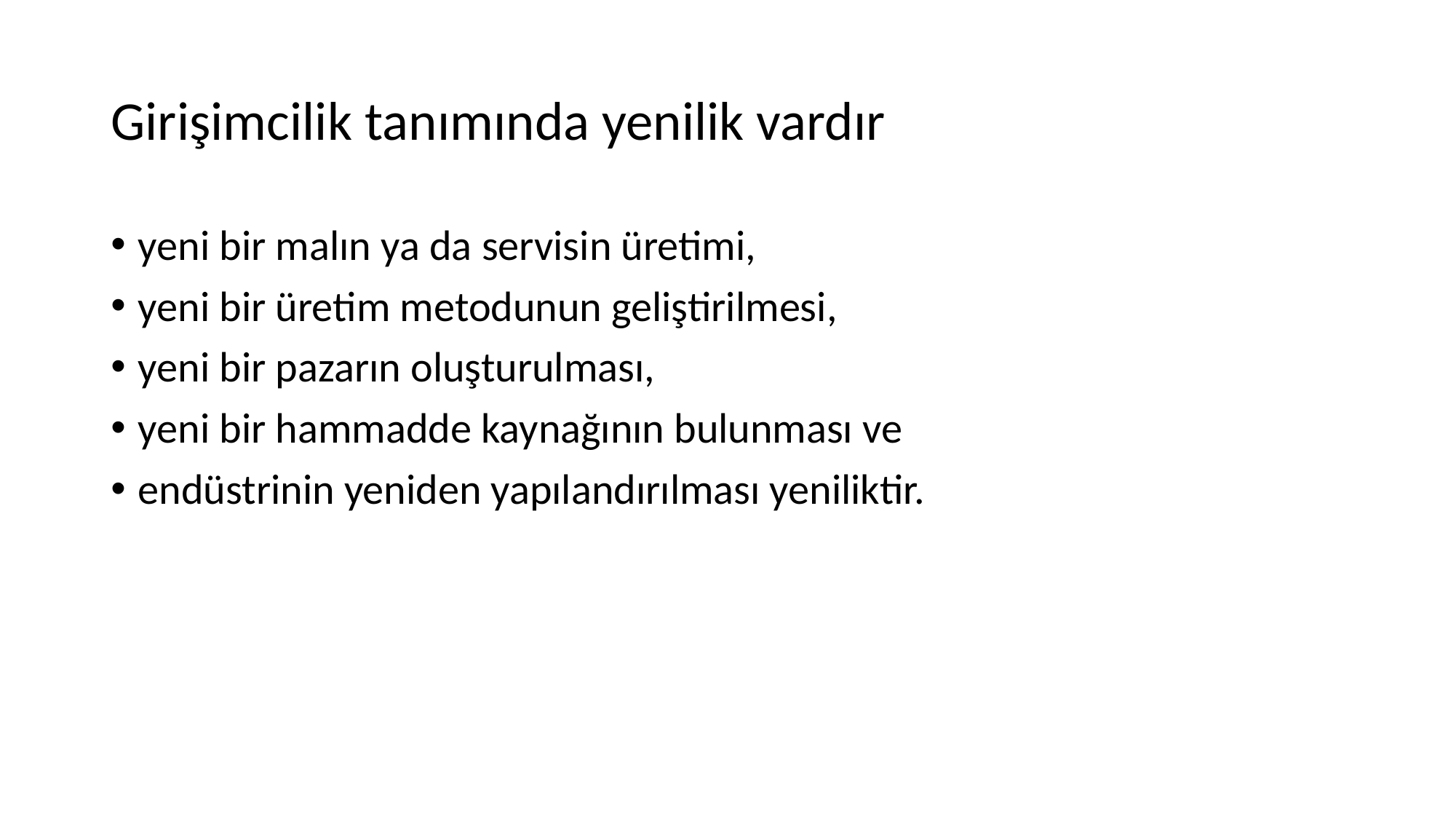

# Girişimcilik tanımında yenilik vardır
yeni bir malın ya da servisin üretimi,
yeni bir üretim metodunun geliştirilmesi,
yeni bir pazarın oluşturulması,
yeni bir hammadde kaynağının bulunması ve
endüstrinin yeniden yapılandırılması yeniliktir.